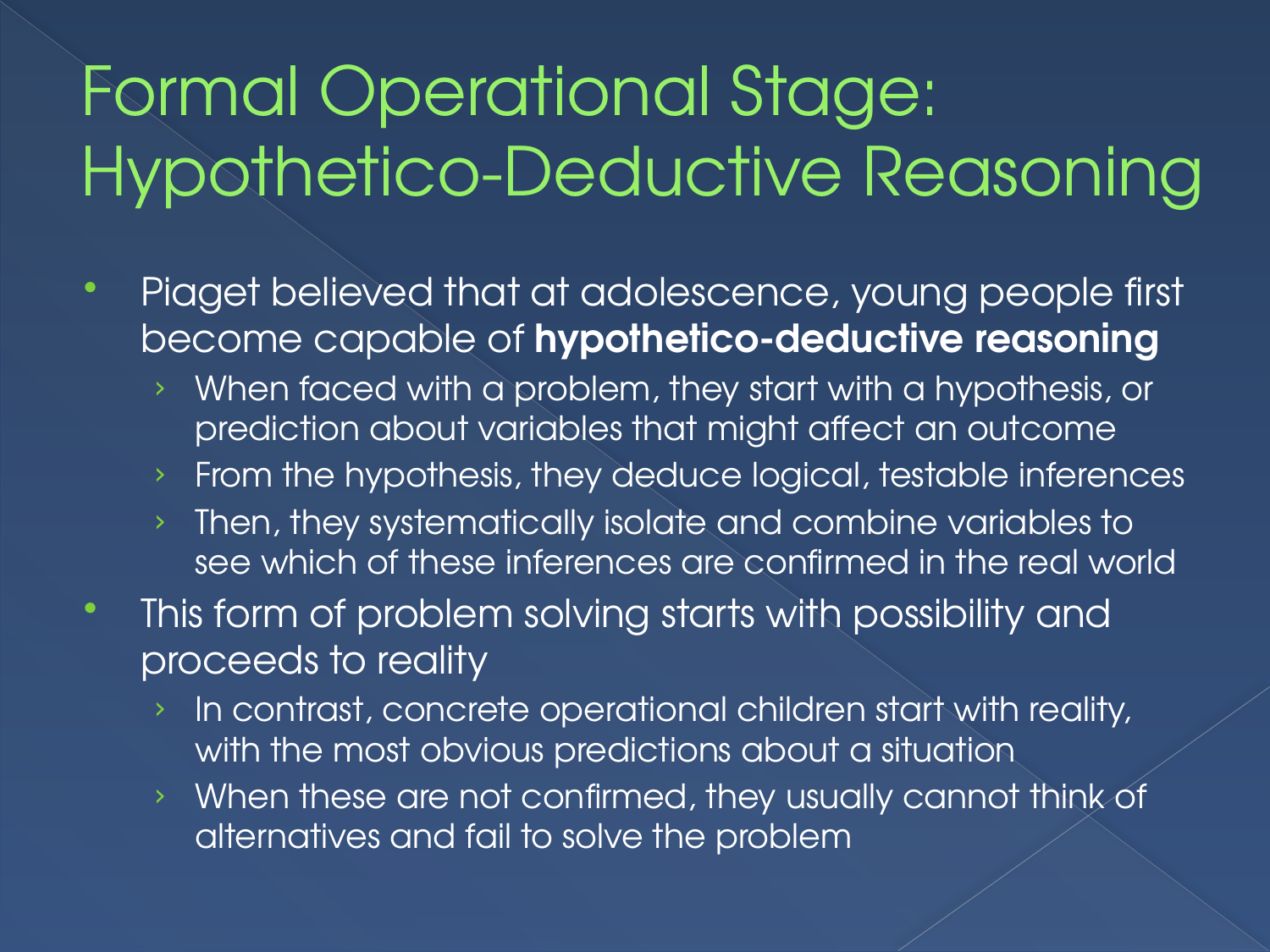

# Formal Operational Stage: Hypothetico-Deductive Reasoning
Piaget believed that at adolescence, young people first become capable of hypothetico-deductive reasoning
When faced with a problem, they start with a hypothesis, or prediction about variables that might affect an outcome
From the hypothesis, they deduce logical, testable inferences
Then, they systematically isolate and combine variables to see which of these inferences are confirmed in the real world
This form of problem solving starts with possibility and proceeds to reality
In contrast, concrete operational children start with reality, with the most obvious predictions about a situation
When these are not confirmed, they usually cannot think of alternatives and fail to solve the problem